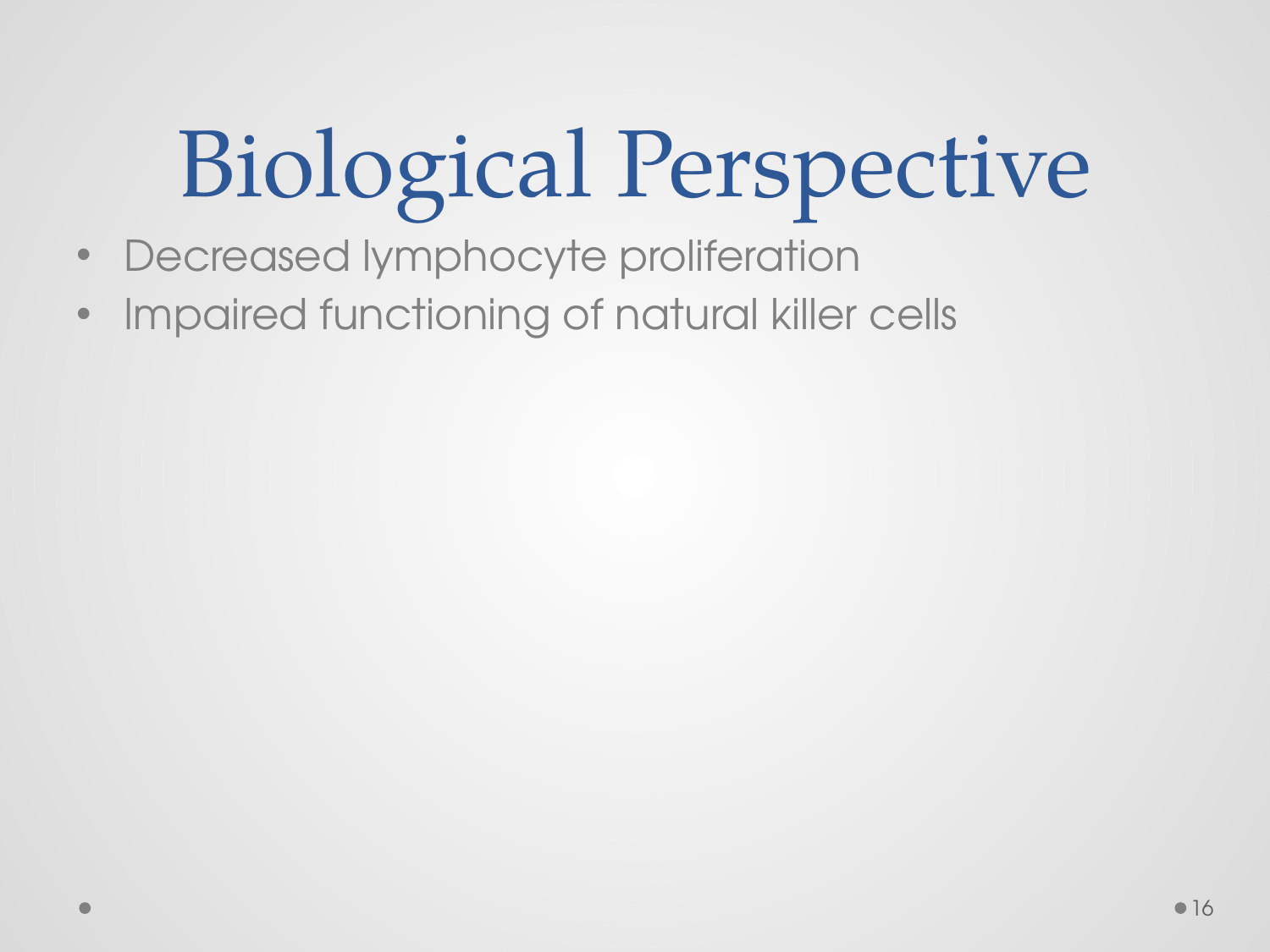

# Biological Perspective
Decreased lymphocyte proliferation
Impaired functioning of natural killer cells
16